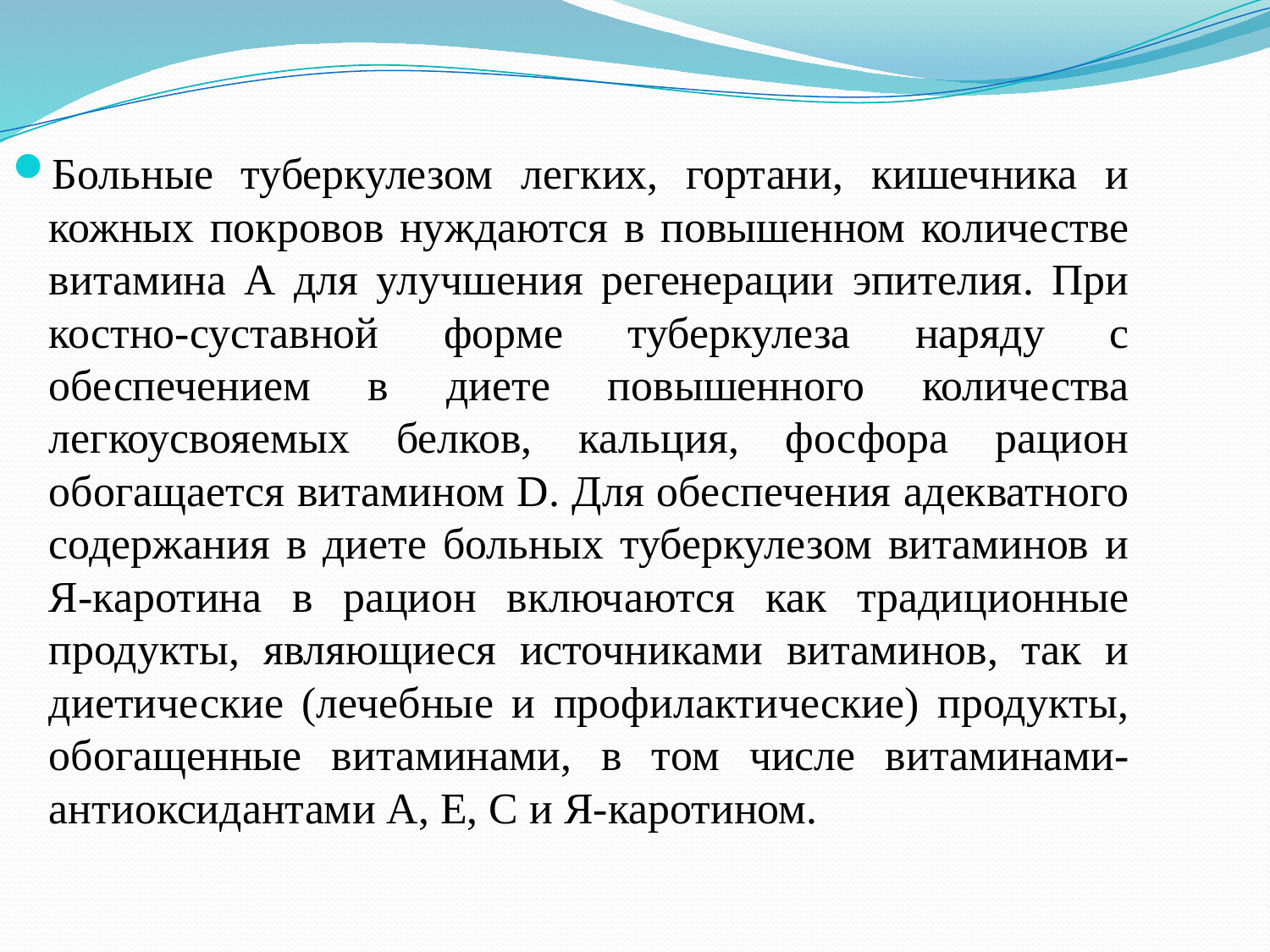

Больные туберкулезом легких, гортани, кишечника и кожных покровов нуждаются в повышенном количестве витамина А для улучшения регенерации эпителия. При костно-суставной форме туберкулеза наряду с обеспечением в диете повышенного количества легкоусвояемых белков, кальция, фосфора рацион обогащается витамином D. Для обеспечения адекватного содержания в диете больных туберкулезом витаминов и Я-каротина в рацион включаются как традиционные продукты, являющиеся источниками витаминов, так и диетические (лечебные и профилактические) продукты, обогащенные витаминами, в том числе витаминами-антиоксидантами А, Е, С и Я-каротином.